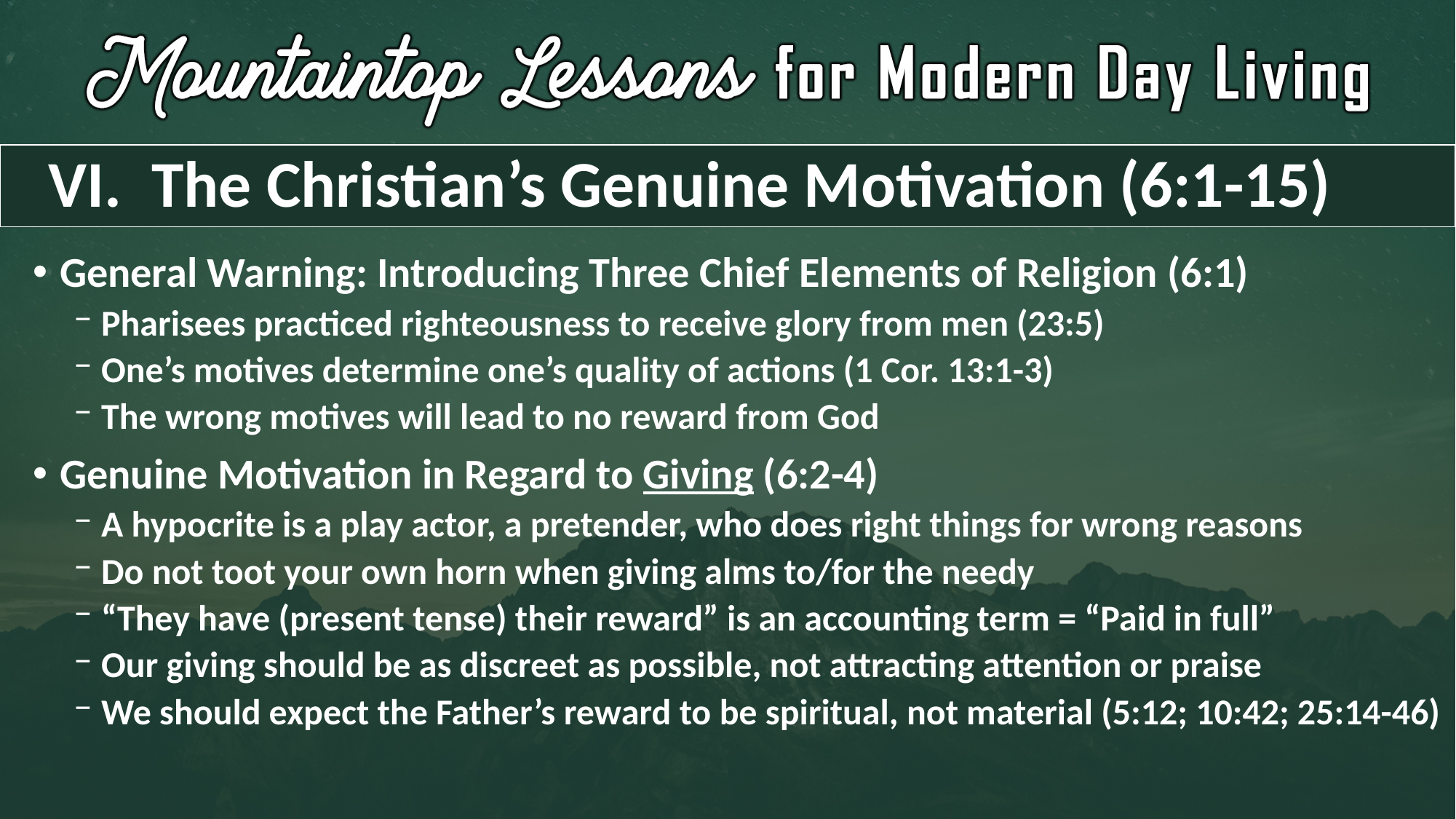

# VI.  The Christian’s Genuine Motivation (6:1-15)
General Warning: Introducing Three Chief Elements of Religion (6:1)
Pharisees practiced righteousness to receive glory from men (23:5)
One’s motives determine one’s quality of actions (1 Cor. 13:1-3)
The wrong motives will lead to no reward from God
Genuine Motivation in Regard to Giving (6:2-4)
A hypocrite is a play actor, a pretender, who does right things for wrong reasons
Do not toot your own horn when giving alms to/for the needy
“They have (present tense) their reward” is an accounting term = “Paid in full”
Our giving should be as discreet as possible, not attracting attention or praise
We should expect the Father’s reward to be spiritual, not material (5:12; 10:42; 25:14-46)